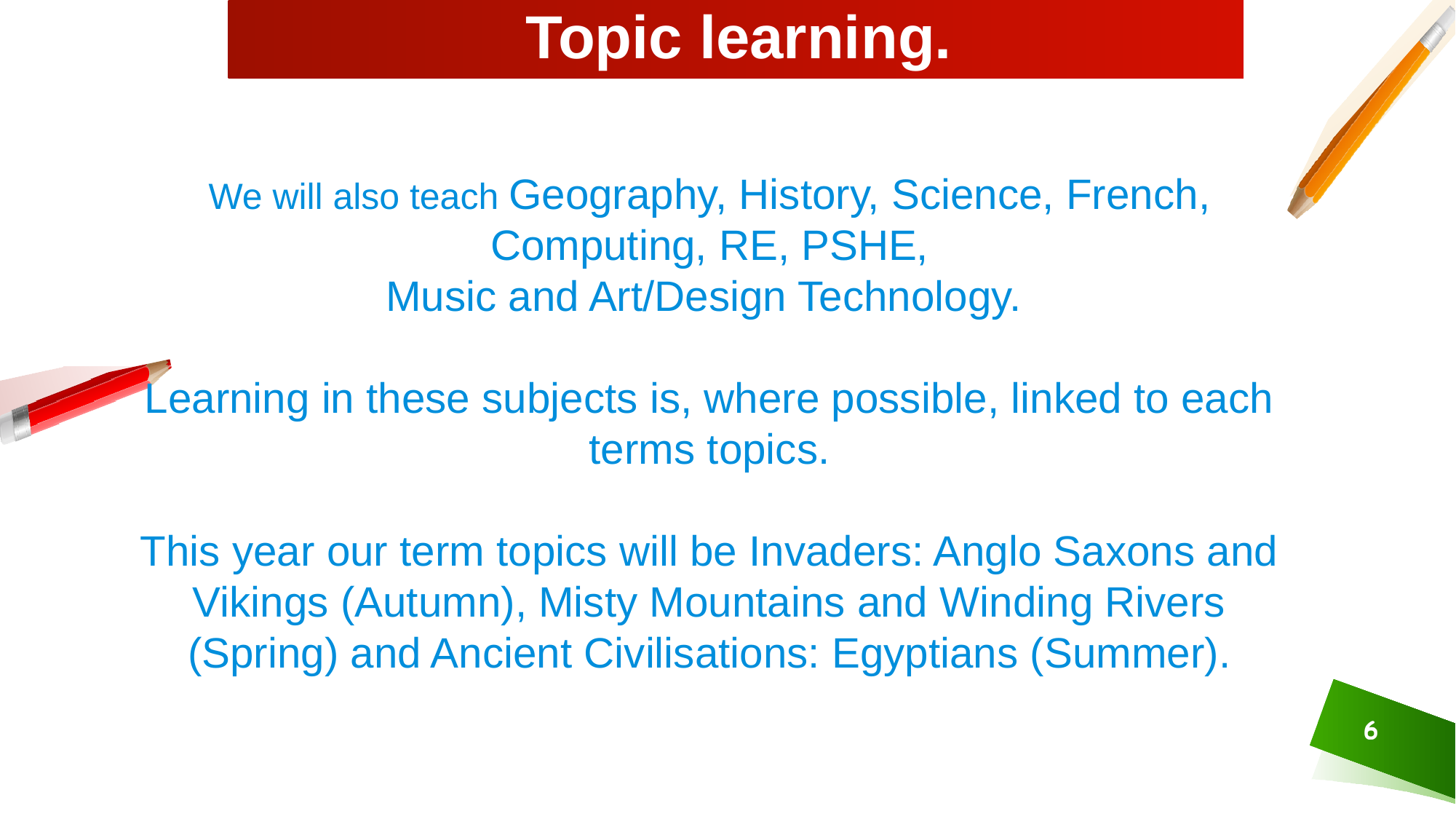

# Topic learning.

We will also teach Geography, History, Science, French, Computing, RE, PSHE,
Music and Art/Design Technology.

Learning in these subjects is, where possible, linked to each terms topics.

This year our term topics will be Invaders: Anglo Saxons and Vikings (Autumn), Misty Mountains and Winding Rivers (Spring) and Ancient Civilisations: Egyptians (Summer).

6